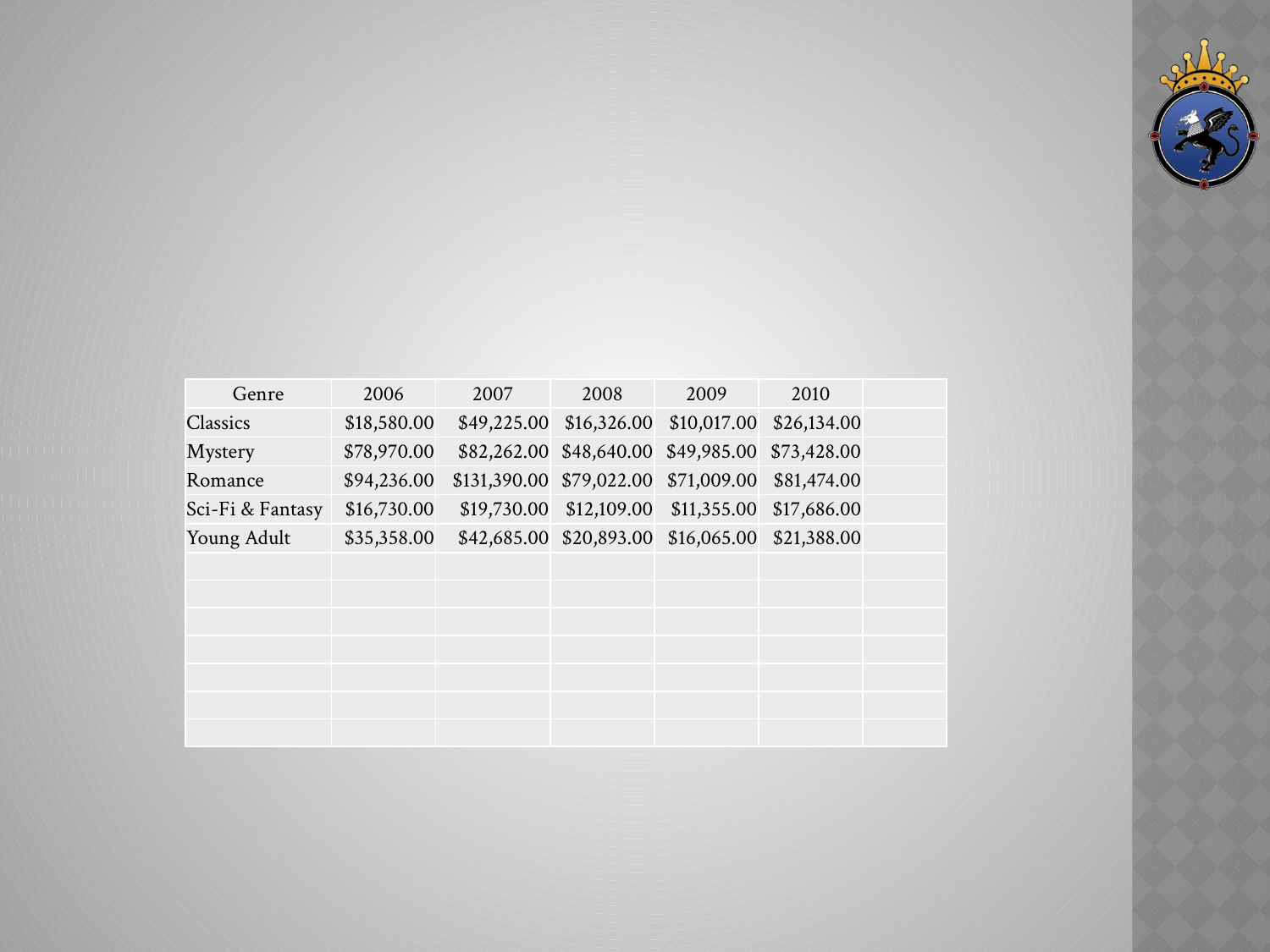

#
| Genre | 2006 | 2007 | 2008 | 2009 | 2010 |  |
| --- | --- | --- | --- | --- | --- | --- |
| Classics | $18,580.00 | $49,225.00 | $16,326.00 | $10,017.00 | $26,134.00 |  |
| Mystery | $78,970.00 | $82,262.00 | $48,640.00 | $49,985.00 | $73,428.00 |  |
| Romance | $94,236.00 | $131,390.00 | $79,022.00 | $71,009.00 | $81,474.00 |  |
| Sci-Fi & Fantasy | $16,730.00 | $19,730.00 | $12,109.00 | $11,355.00 | $17,686.00 |  |
| Young Adult | $35,358.00 | $42,685.00 | $20,893.00 | $16,065.00 | $21,388.00 |  |
|  |  |  |  |  |  |  |
|  |  |  |  |  |  |  |
|  |  |  |  |  |  |  |
|  |  |  |  |  |  |  |
|  |  |  |  |  |  |  |
|  |  |  |  |  |  |  |
|  |  |  |  |  |  |  |